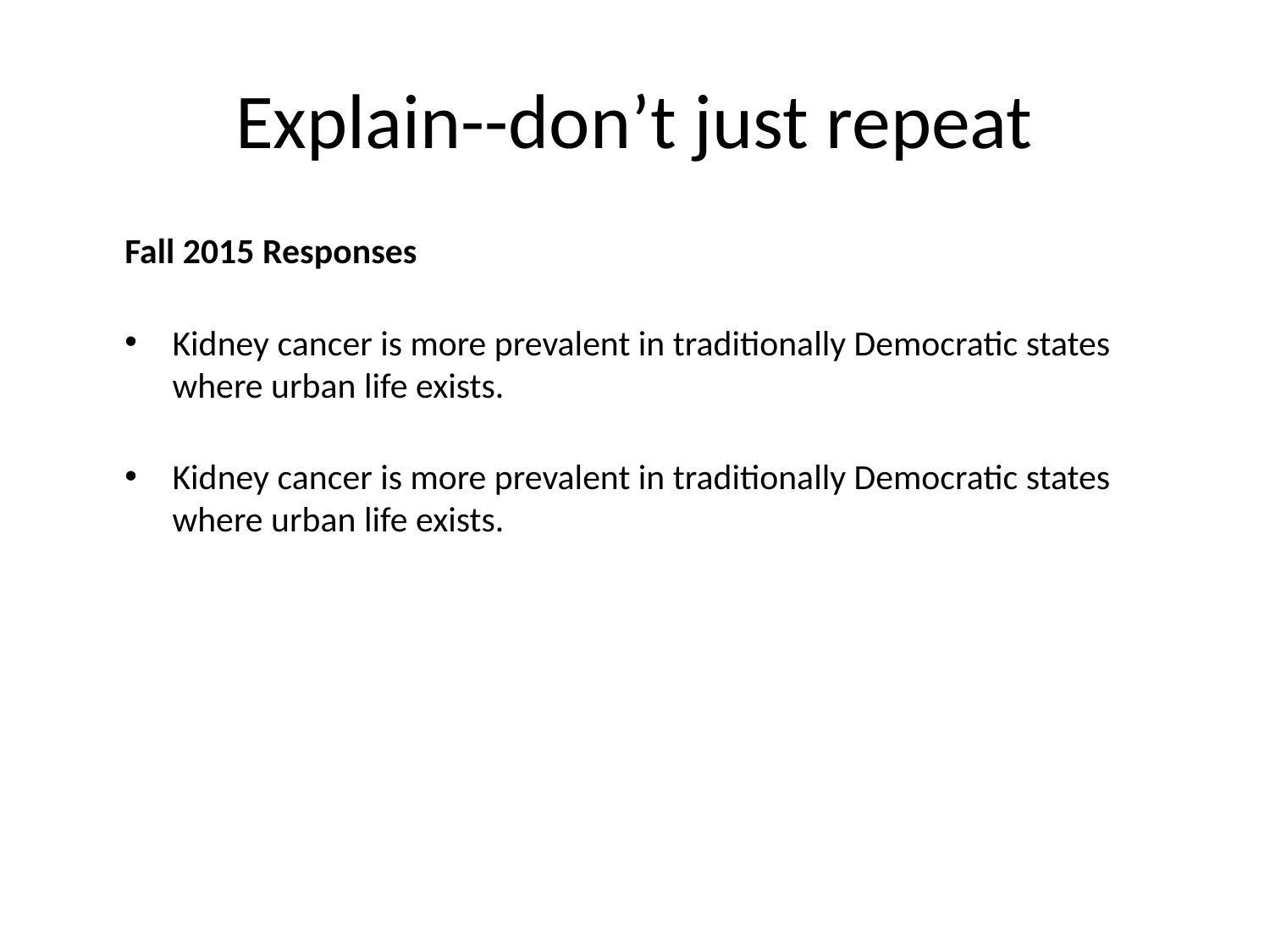

# Explain--don’t just repeat
Fall 2015 Responses
Kidney cancer is more prevalent in traditionally Democratic states where urban life exists.
Kidney cancer is more prevalent in traditionally Democratic states where urban life exists.